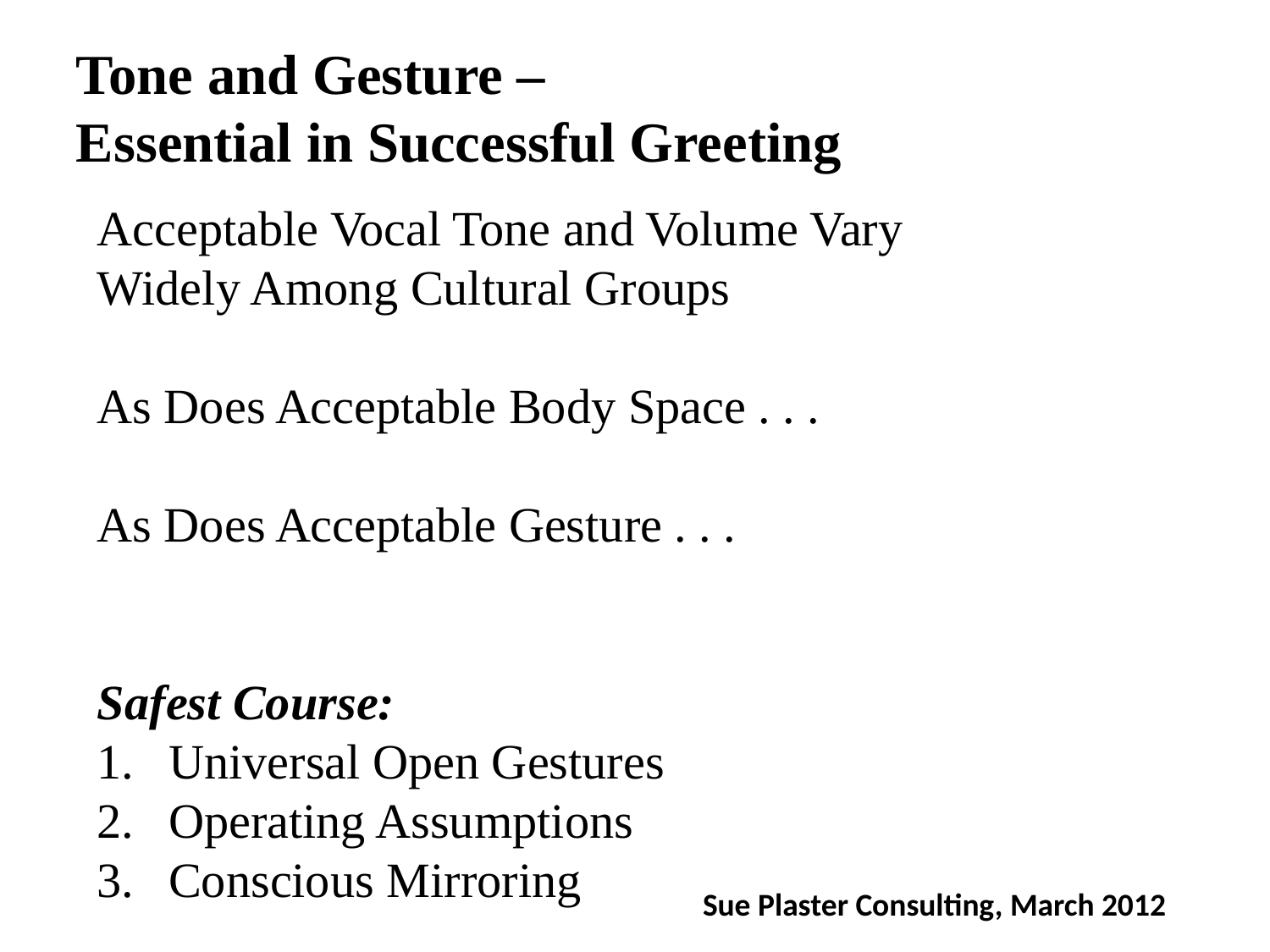

Tone and Gesture –
Essential in Successful Greeting
Acceptable Vocal Tone and Volume Vary Widely Among Cultural Groups

As Does Acceptable Body Space . . .

As Does Acceptable Gesture . . .

Safest Course:
Universal Open Gestures
Operating Assumptions
Conscious Mirroring
Sue Plaster Consulting, March 2012